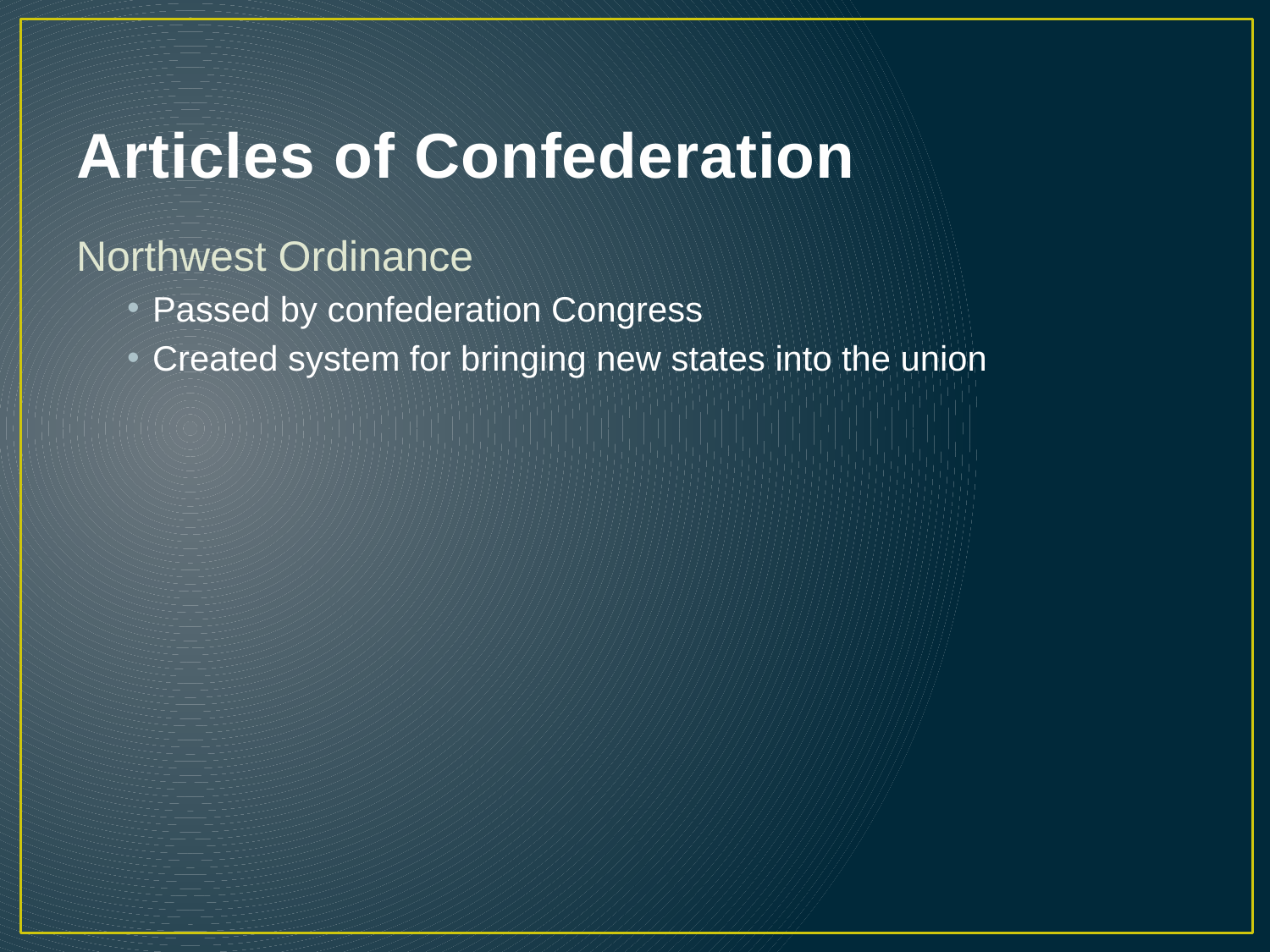

# Articles of Confederation
Northwest Ordinance
Passed by confederation Congress
Created system for bringing new states into the union